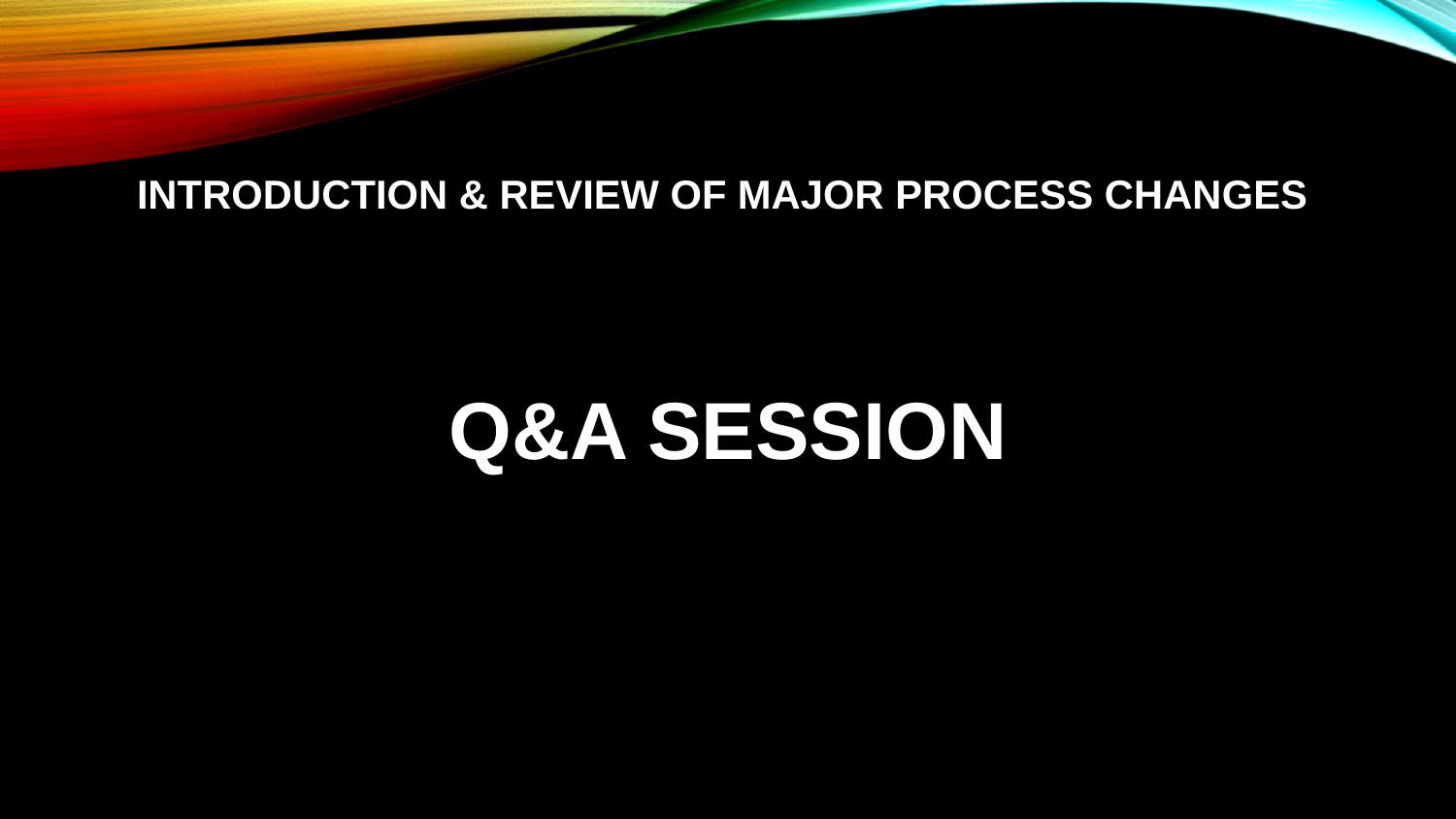

# INTRODUCTION & REVIEW OF MAJOR PROCESS CHANGES
Q&A SESSION